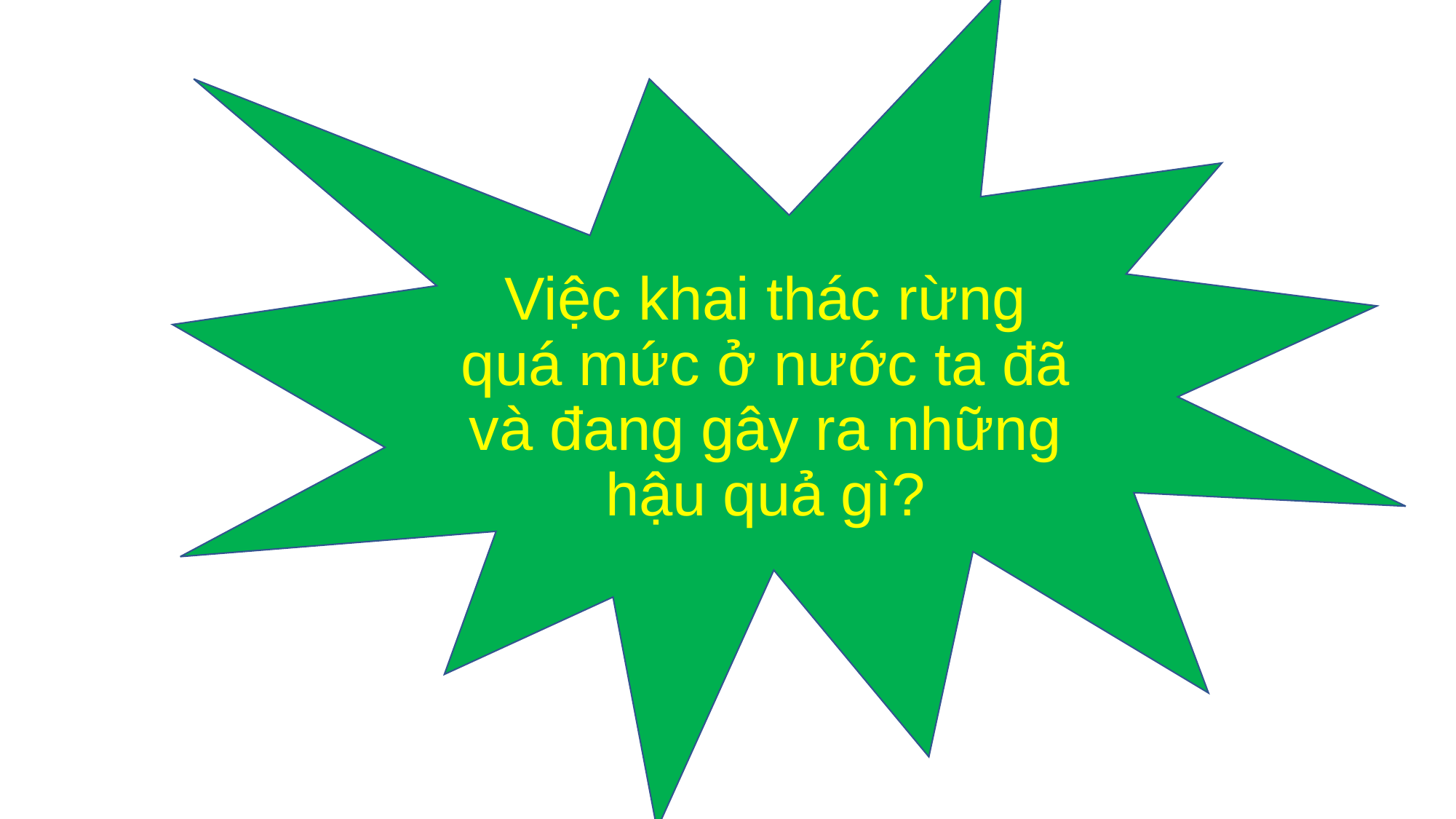

Việc khai thác rừng quá mức ở nước ta đã và đang gây ra những hậu quả gì?